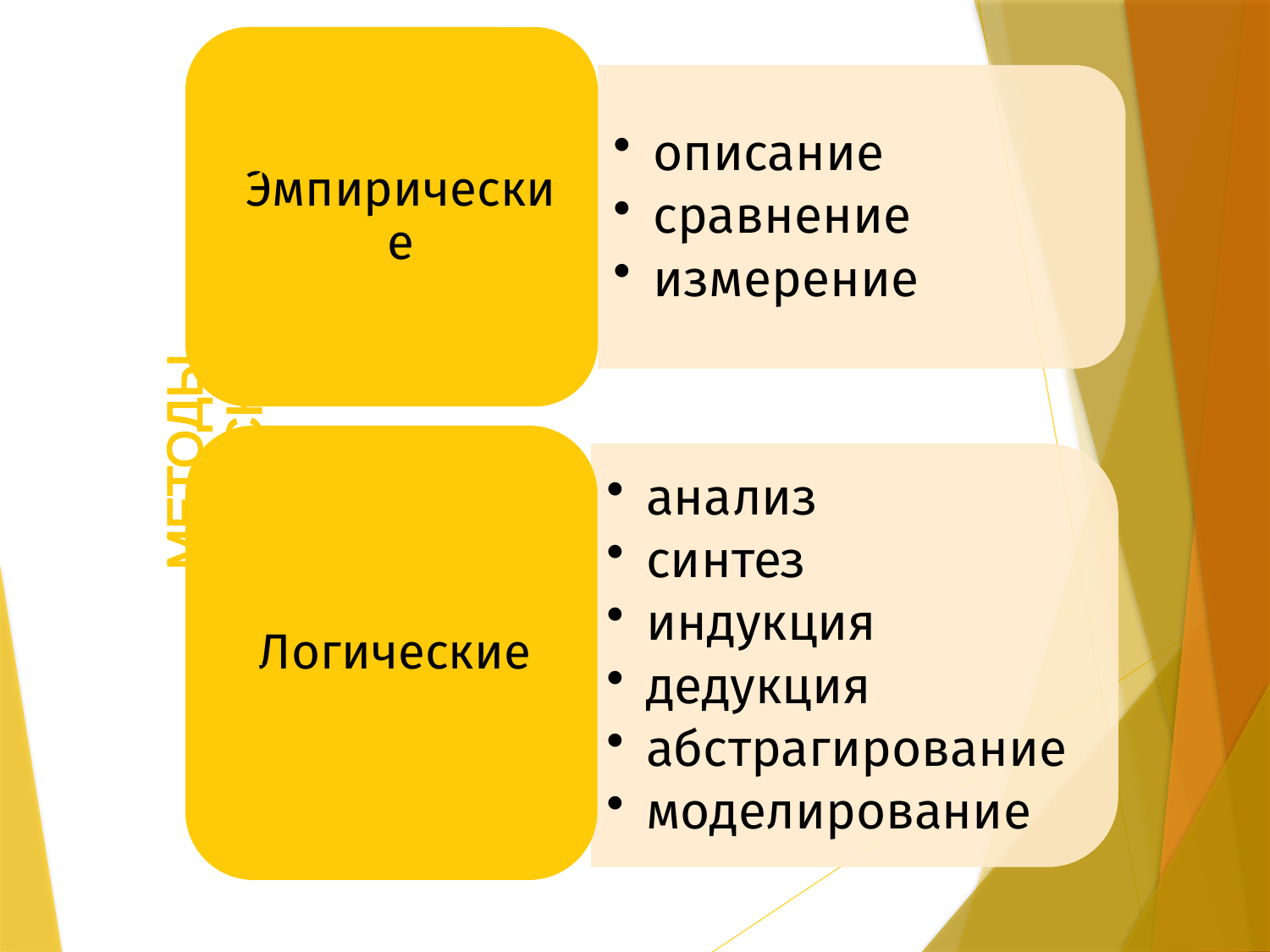

описание
сравнение
измерение
Эмпирические
анализ
синтез
индукция
дедукция
абстрагирование
моделирование
Логические
МЕТОДЫ
ЭКОНОМИЧЕСКОЙ НАУКИ